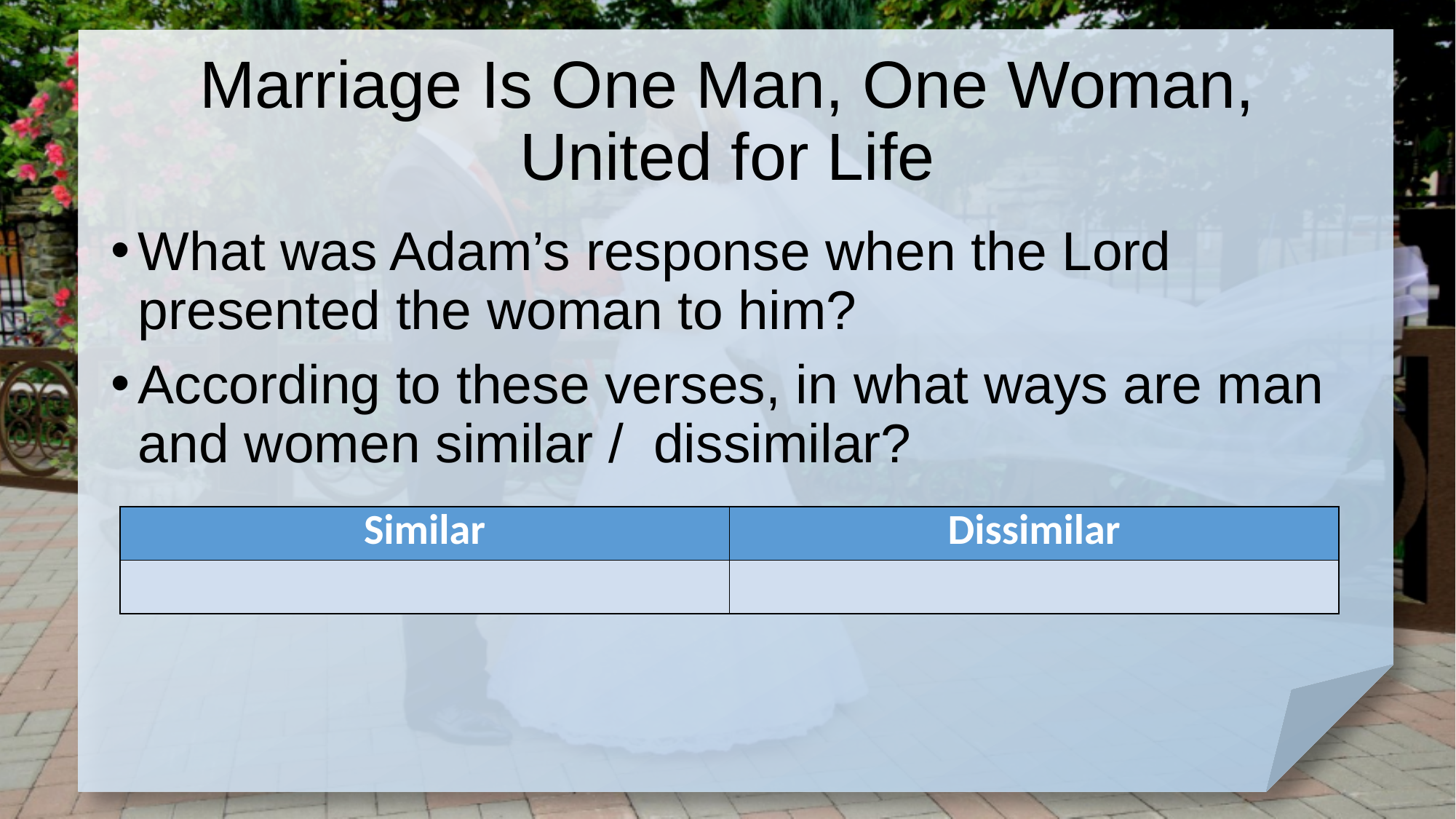

# Marriage Is One Man, One Woman, United for Life
What was Adam’s response when the Lord presented the woman to him?
According to these verses, in what ways are man and women similar /  dissimilar?

| Similar | Dissimilar |
| --- | --- |
|  |  |